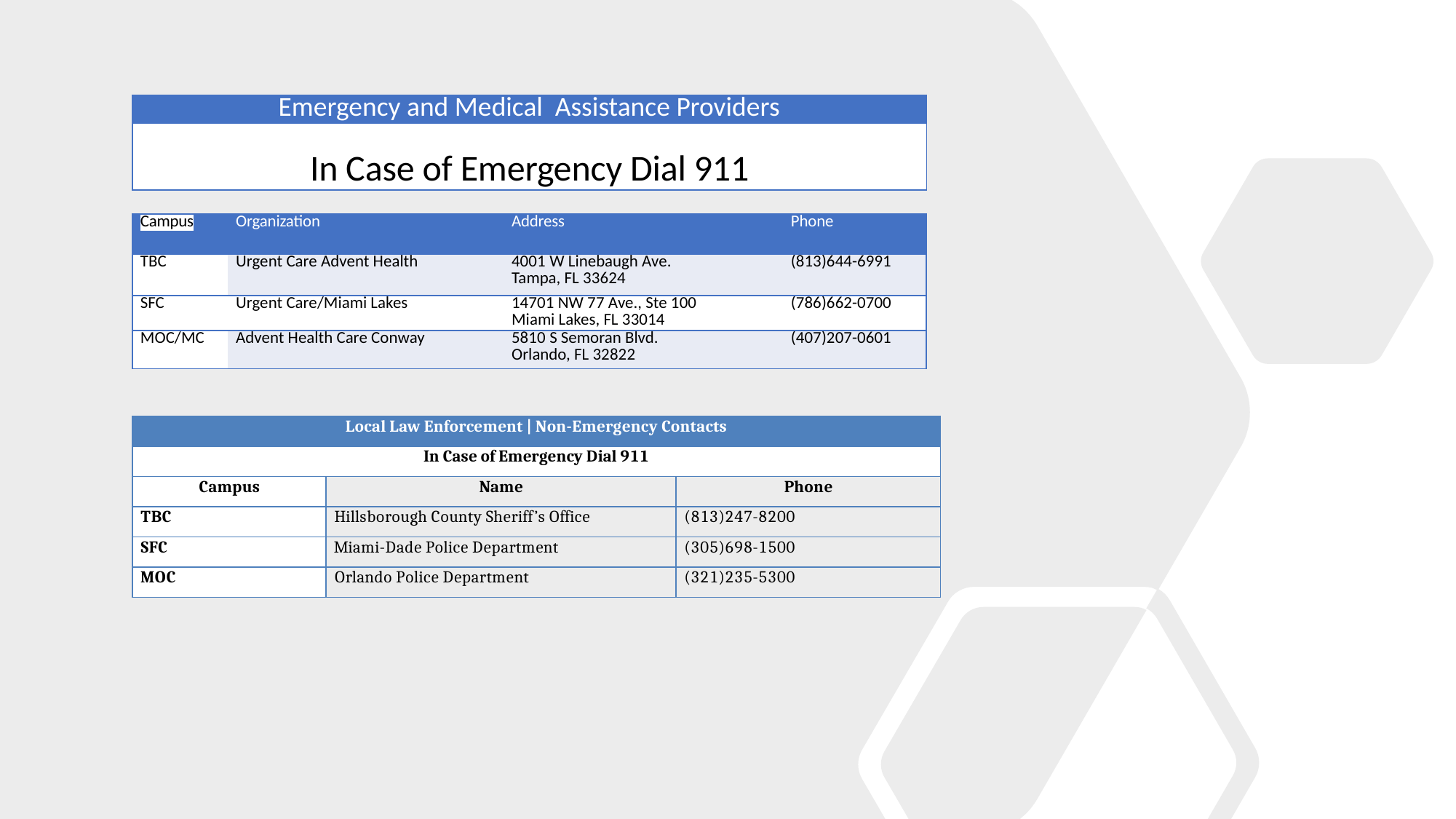

| Emergency and Medical Assistance Providers |
| --- |
| In Case of Emergency Dial 911 |
| Campus | Organization | Address | Phone |
| --- | --- | --- | --- |
| TBC | Urgent Care Advent Health | 4001 W Linebaugh Ave. Tampa, FL 33624 | (813)644-6991 |
| SFC | Urgent Care/Miami Lakes | 14701 NW 77 Ave., Ste 100 Miami Lakes, FL 33014 | (786)662-0700 |
| MOC/MC | Advent Health Care Conway | 5810 S Semoran Blvd. Orlando, FL 32822 | (407)207-0601 |
| Local Law Enforcement | Non-Emergency Contacts |  |  |
| --- | --- | --- |
| In Case of Emergency Dial 911 |  |  |
| Campus | Name | Phone |
| TBC | Hillsborough County Sheriff’s Office | (813)247-8200 |
| SFC | Miami-Dade Police Department | (305)698-1500 |
| MOC | Orlando Police Department | (321)235-5300 |